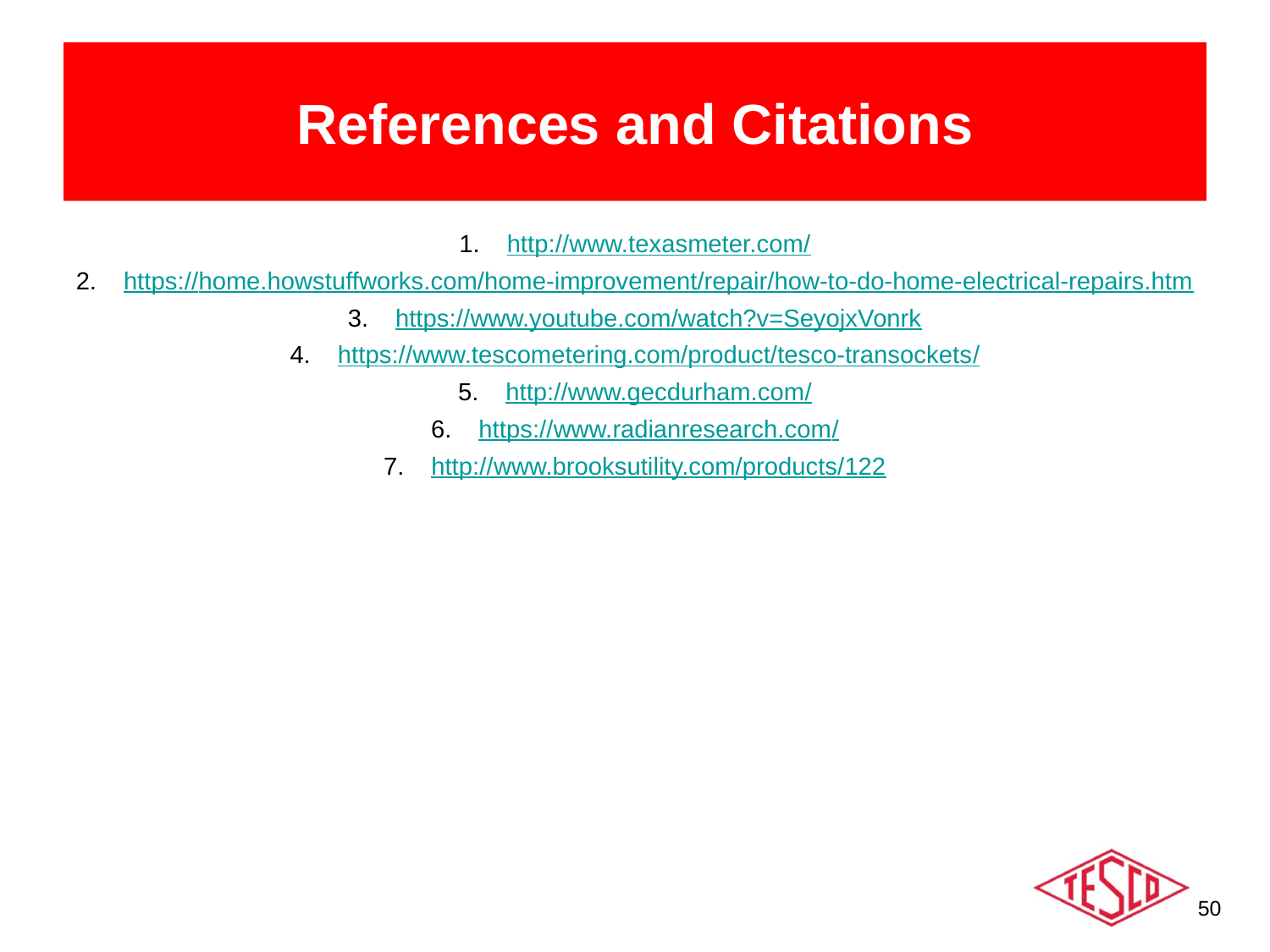

# References and Citations
http://www.texasmeter.com/
https://home.howstuffworks.com/home-improvement/repair/how-to-do-home-electrical-repairs.htm
https://www.youtube.com/watch?v=SeyojxVonrk
https://www.tescometering.com/product/tesco-transockets/
http://www.gecdurham.com/
https://www.radianresearch.com/
http://www.brooksutility.com/products/122